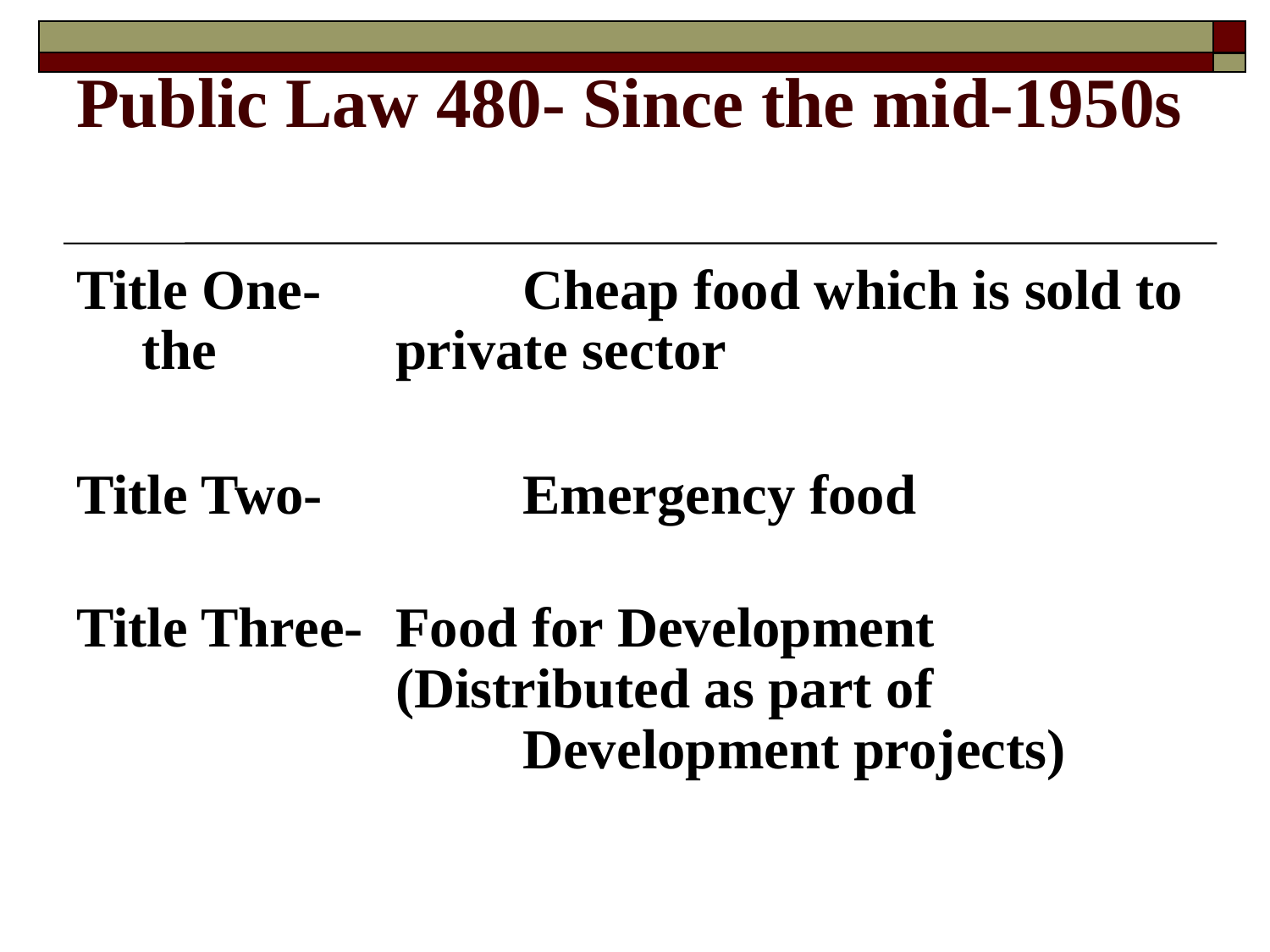

# Public Law 480- Since the mid-1950s
Title One-		Cheap food which is sold to the 		private sector

Title Two-		Emergency food

Title Three- 	Food for Development 				(Distributed as part of
	 			Development projects)